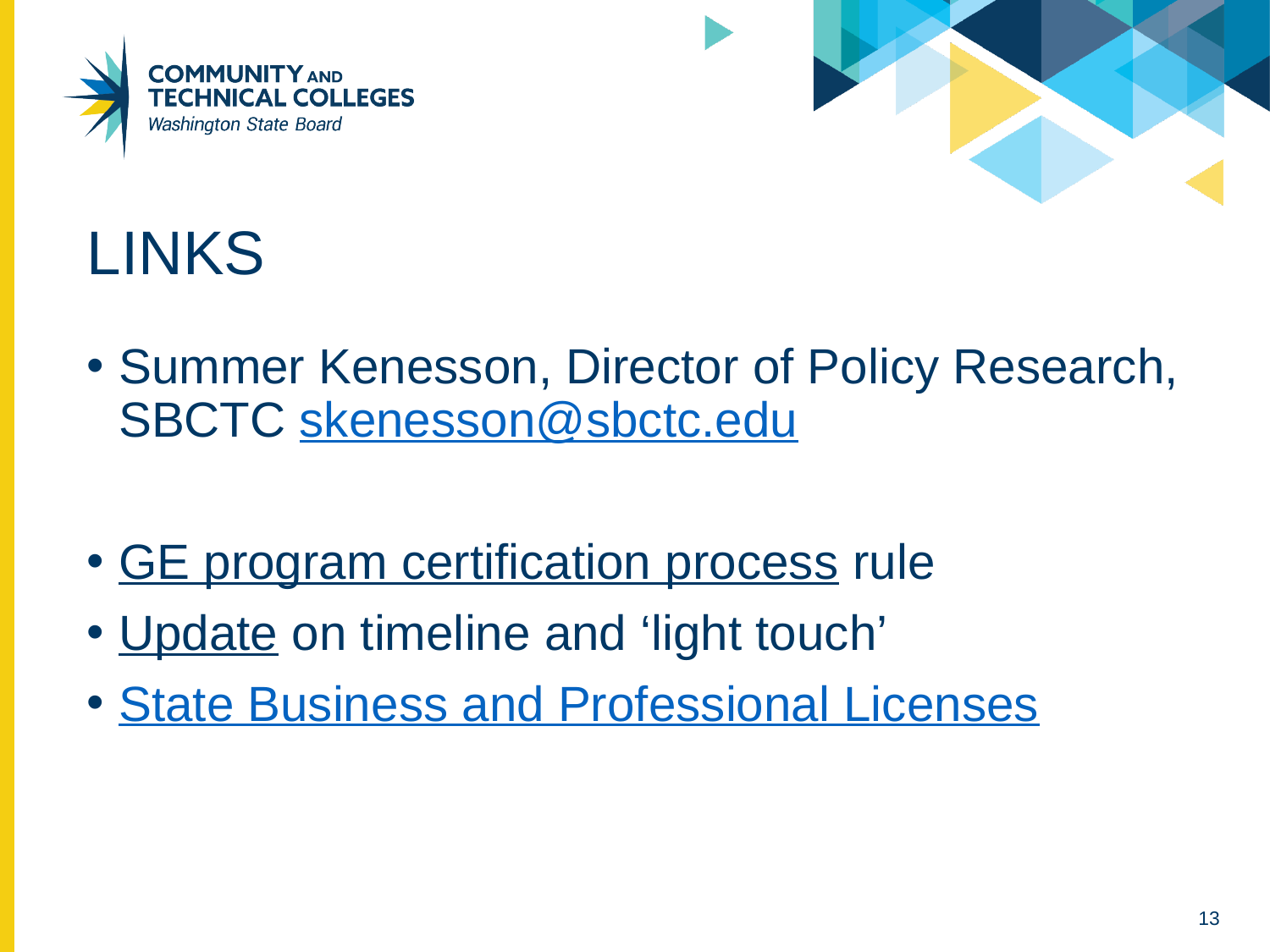

# Links
Summer Kenesson, Director of Policy Research, SBCTC skenesson@sbctc.edu

GE program certification process rule
Update on timeline and ‘light touch’
State Business and Professional Licenses
13